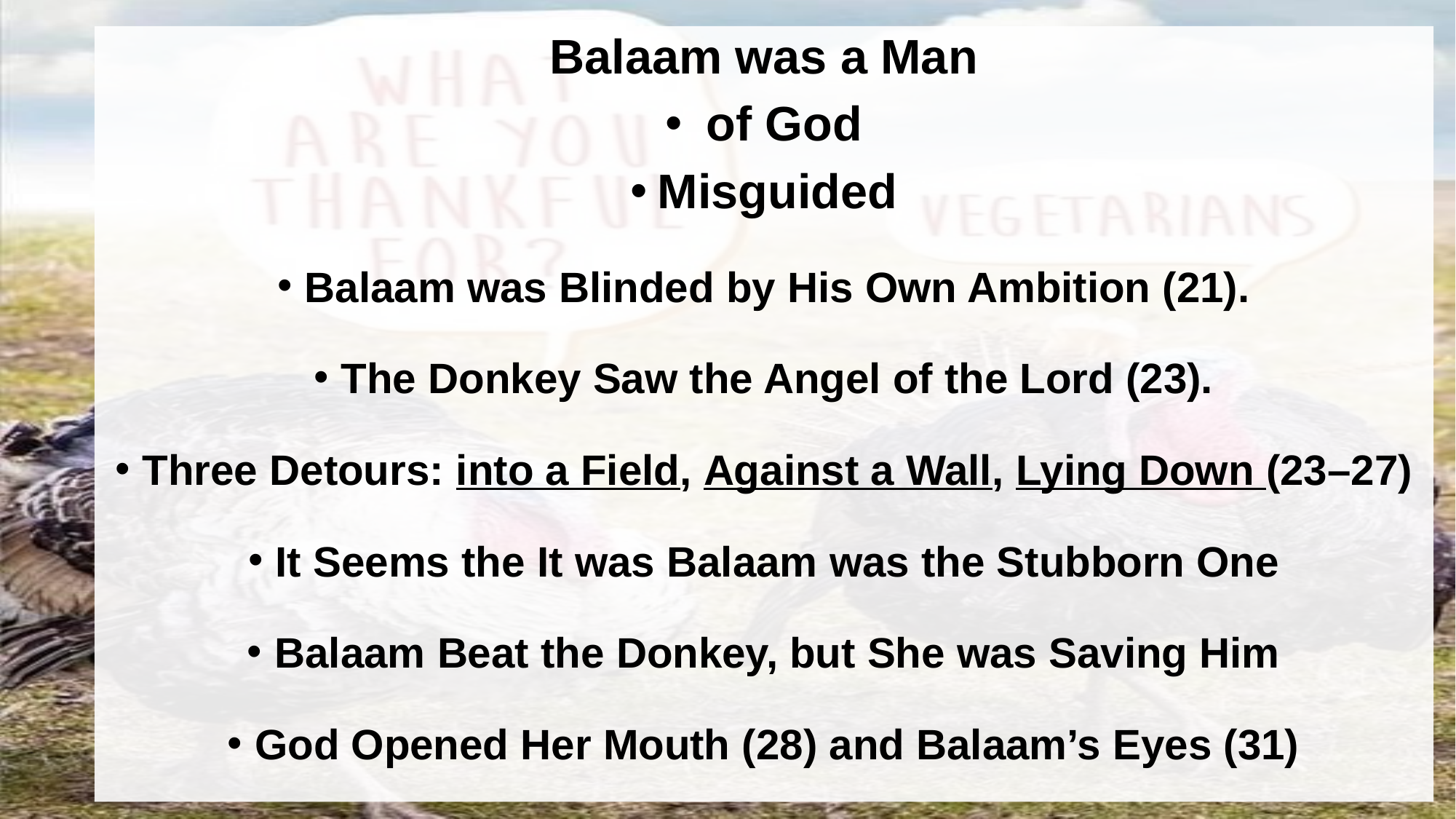

Balaam was a Man
 of God
Misguided
Balaam was Blinded by His Own Ambition (21).
The Donkey Saw the Angel of the Lord (23).
Three Detours: into a Field, Against a Wall, Lying Down (23–27)
It Seems the It was Balaam was the Stubborn One
Balaam Beat the Donkey, but She was Saving Him
God Opened Her Mouth (28) and Balaam’s Eyes (31)